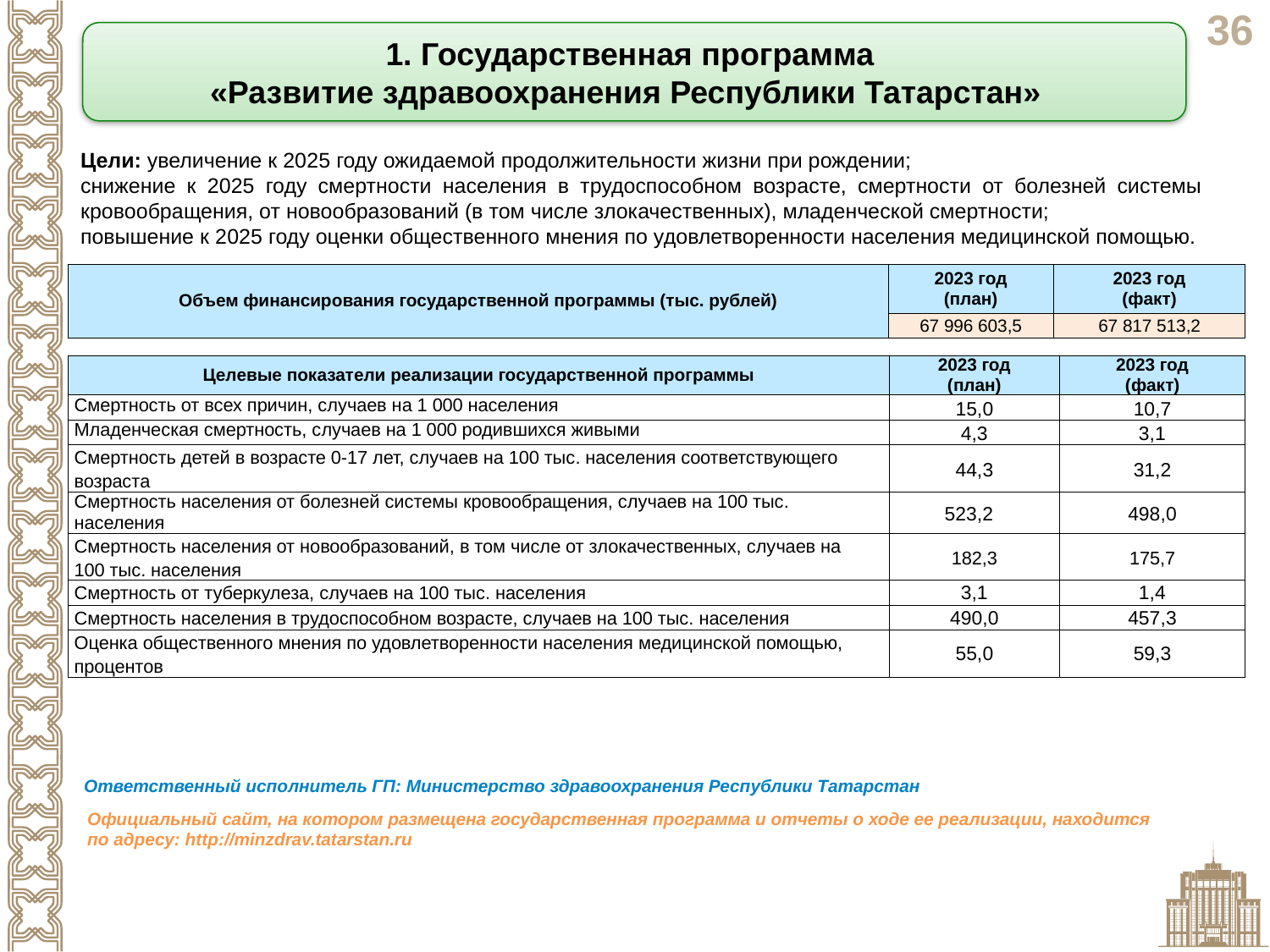

1. Государственная программа
«Развитие здравоохранения Республики Татарстан»
Цели: увеличение к 2025 году ожидаемой продолжительности жизни при рождении;
снижение к 2025 году смертности населения в трудоспособном возрасте, смертности от болезней системы кровообращения, от новообразований (в том числе злокачественных), младенческой смертности;
повышение к 2025 году оценки общественного мнения по удовлетворенности населения медицинской помощью.
| Объем финансирования государственной программы (тыс. рублей) | 2023 год (план) | 2023 год (факт) |
| --- | --- | --- |
|  | 67 996 603,5 | 67 817 513,2 |
| Целевые показатели реализации государственной программы | 2023 год (план) | 2023 год (факт) |
| --- | --- | --- |
| Смертность от всех причин, случаев на 1 000 населения | 15,0 | 10,7 |
| Младенческая смертность, случаев на 1 000 родившихся живыми | 4,3 | 3,1 |
| Смертность детей в возрасте 0-17 лет, случаев на 100 тыс. населения соответствующего возраста | 44,3 | 31,2 |
| Смертность населения от болезней системы кровообращения, случаев на 100 тыс. населения | 523,2 | 498,0 |
| Смертность населения от новообразований, в том числе от злокачественных, случаев на 100 тыс. населения | 182,3 | 175,7 |
| Смертность от туберкулеза, случаев на 100 тыс. населения | 3,1 | 1,4 |
| Смертность населения в трудоспособном возрасте, случаев на 100 тыс. населения | 490,0 | 457,3 |
| Оценка общественного мнения по удовлетворенности населения медицинской помощью, процентов | 55,0 | 59,3 |
Ответственный исполнитель ГП: Министерство здравоохранения Республики Татарстан
Официальный сайт, на котором размещена государственная программа и отчеты о ходе ее реализации, находится по адресу: http://minzdrav.tatarstan.ru